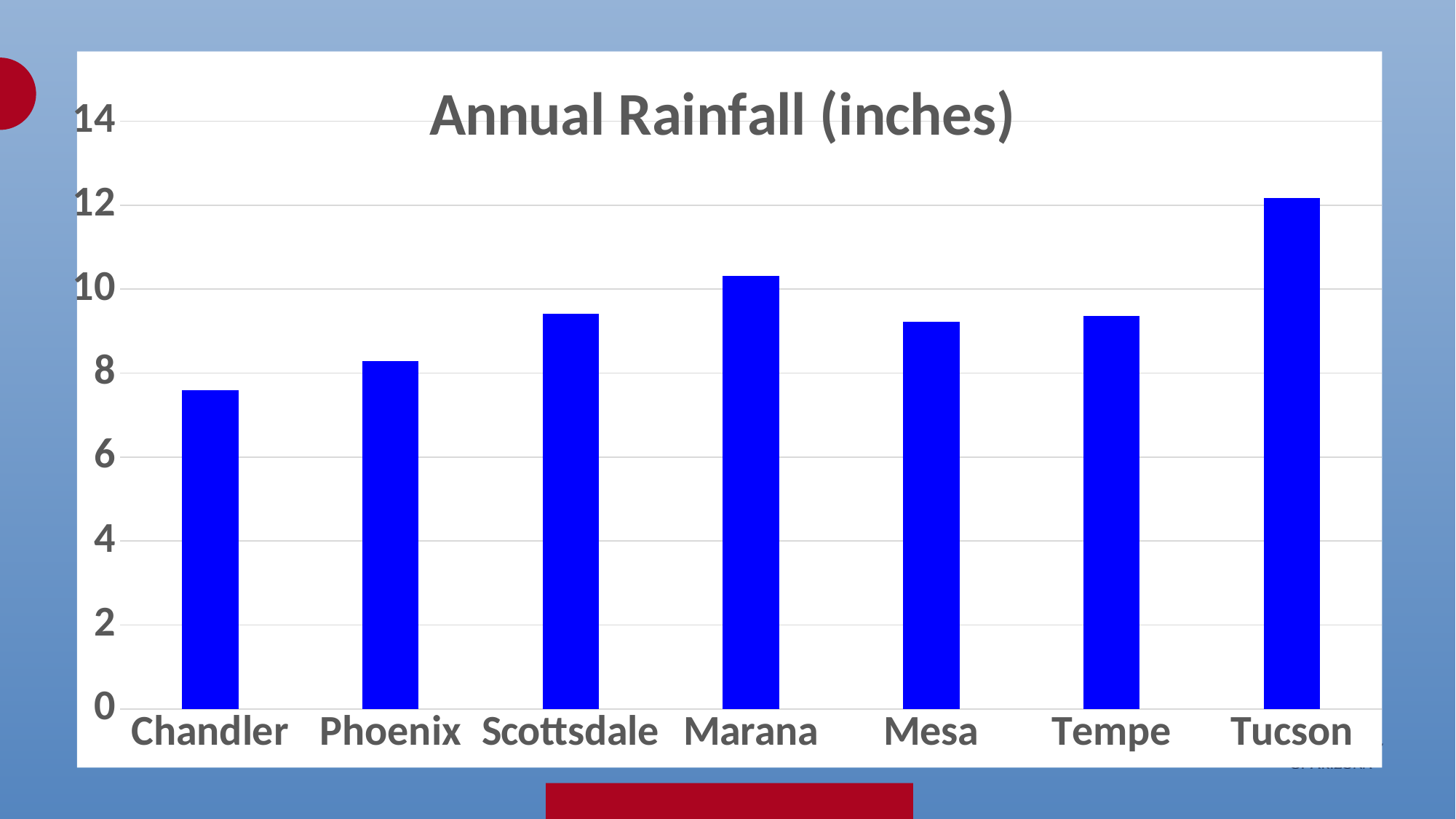

### Chart: Annual Rainfall (inches)

| Category | Annual  |
|---|---|
| Chandler | 7.59 |
| Phoenix | 8.290000000000001 |
| Scottsdale | 9.41 |
| Marana | 10.31 |
| Mesa | 9.229999999999999 |
| Tempe | 9.36 |
| Tucson | 12.17 |